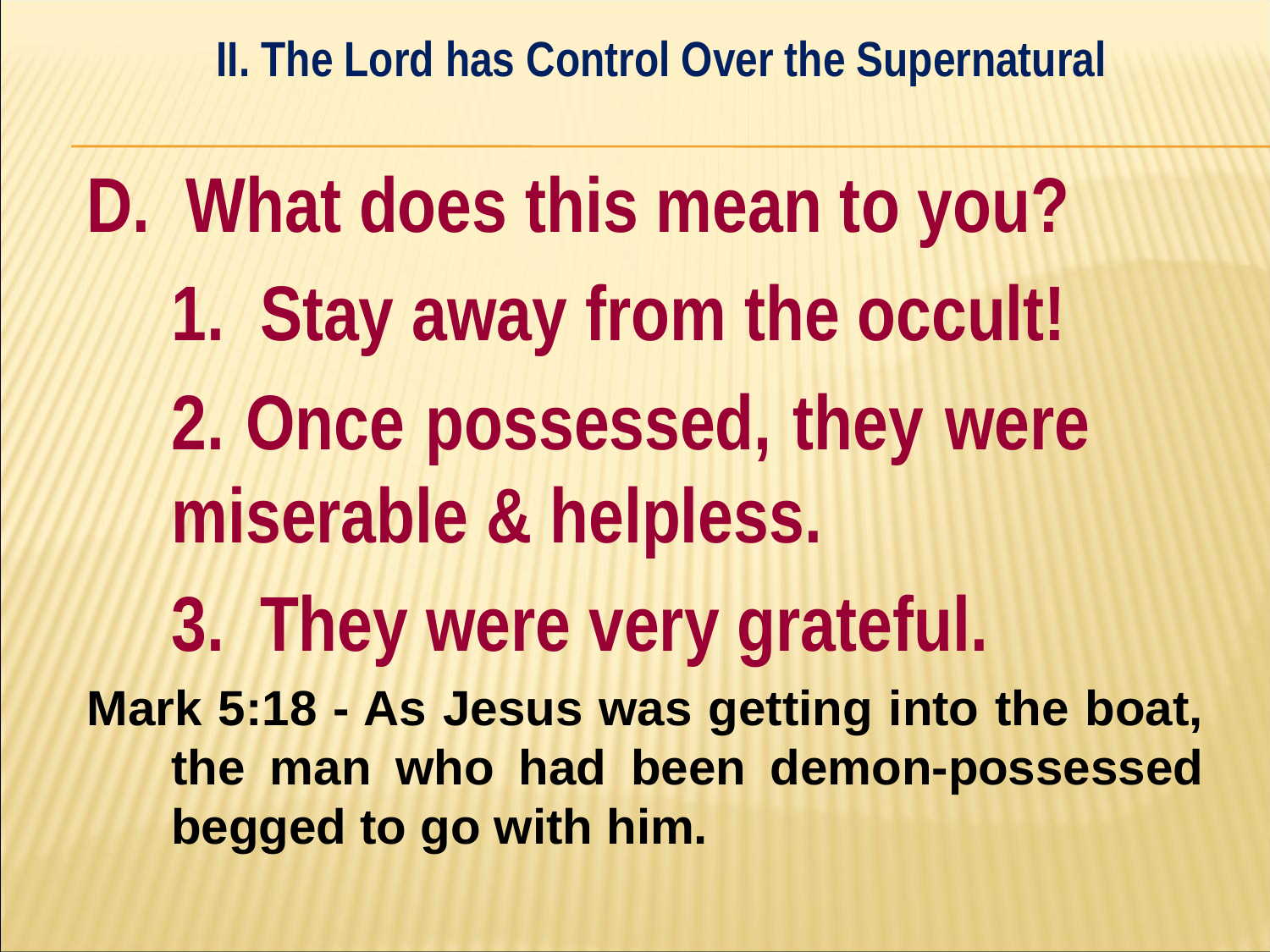

II. The Lord has Control Over the Supernatural
#
D.  What does this mean to you?
	1.  Stay away from the occult!
	2. Once possessed, they were 	miserable & helpless.
	3.  They were very grateful.
Mark 5:18 - As Jesus was getting into the boat, the man who had been demon-possessed begged to go with him.